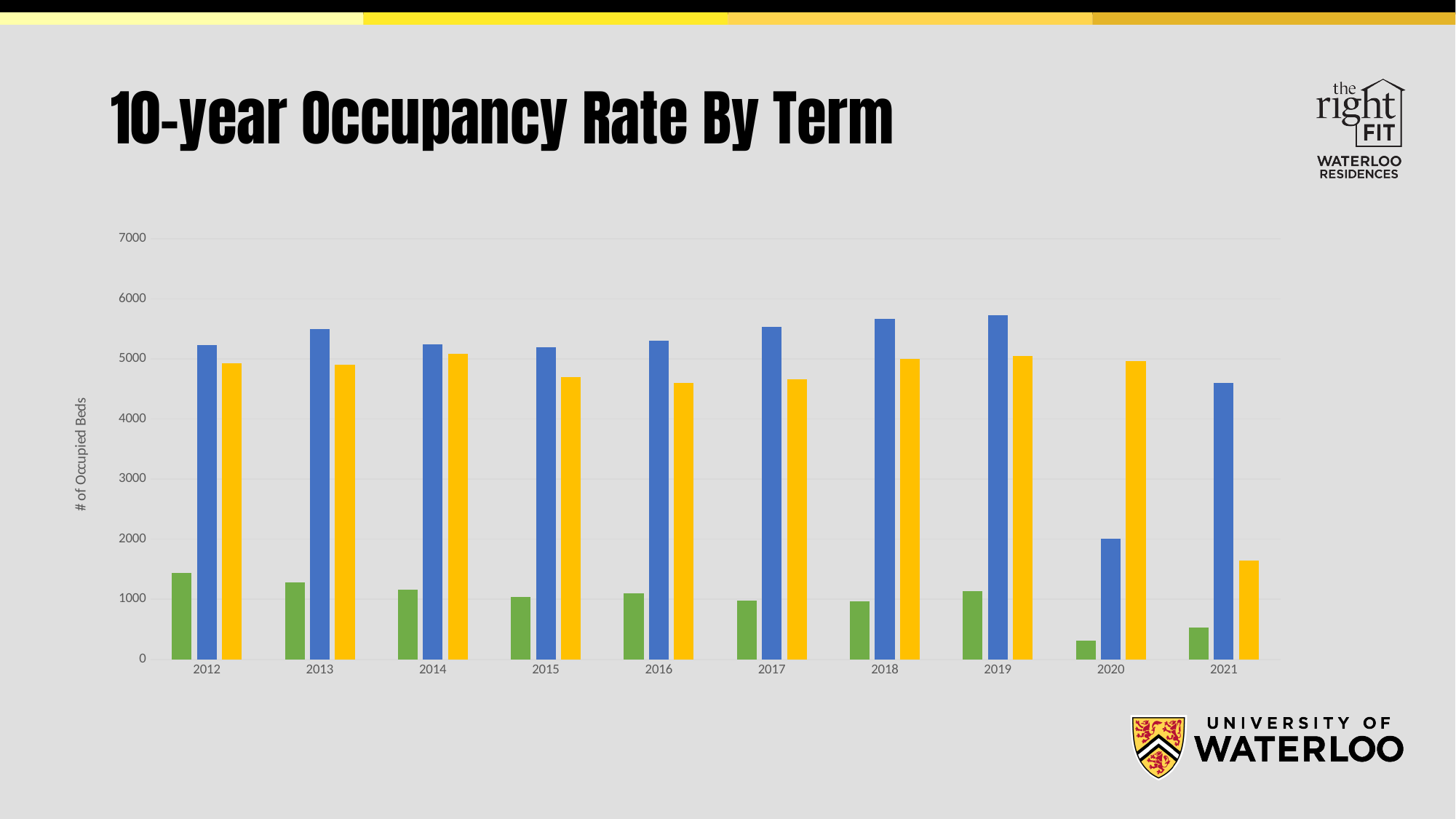

# 10-year Occupancy Rate By Term

### Chart

| Category | Spring | Fall | Winter |
|---|---|---|---|
| 2012 | 1442.0 | 5228.0 | 4926.0 |
| 2013 | 1281.0 | 5503.0 | 4910.0 |
| 2014 | 1164.0 | 5250.0 | 5082.0 |
| 2015 | 1043.0 | 5200.0 | 4702.0 |
| 2016 | 1094.0 | 5308.0 | 4604.0 |
| 2017 | 983.0 | 5531.0 | 4662.0 |
| 2018 | 967.0 | 5674.0 | 5001.0 |
| 2019 | 1136.0 | 5724.0 | 5046.0 |
| 2020 | 310.0 | 2005.0 | 4967.0 |
| 2021 | 529.0 | 4597.0 | 1647.0 |